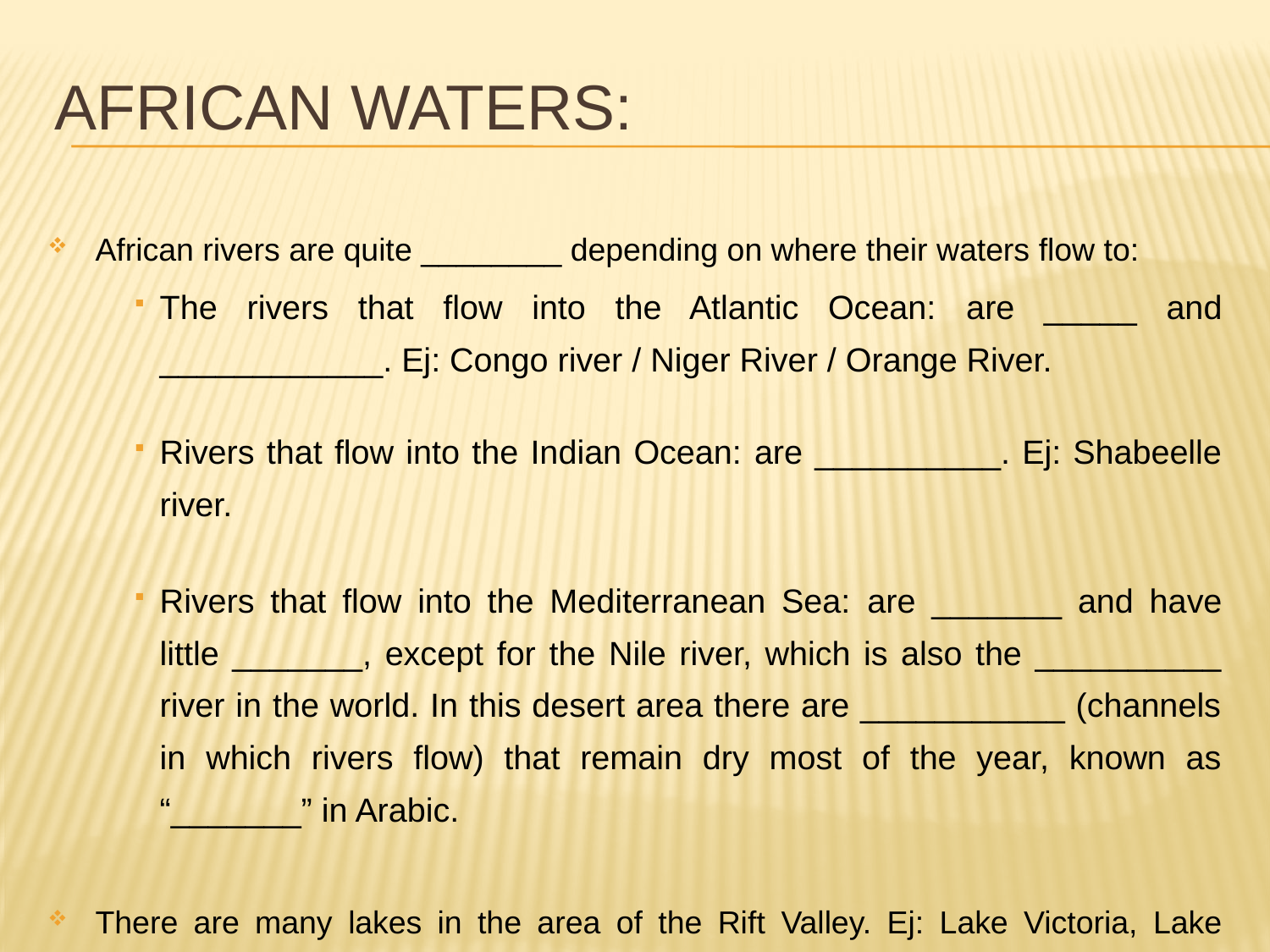

# AFRICAN WATERS:
African rivers are quite ________ depending on where their waters flow to:
The rivers that flow into the Atlantic Ocean: are _____ and ____________. Ej: Congo river / Niger River / Orange River.

Rivers that flow into the Indian Ocean: are __________. Ej: Shabeelle river.

Rivers that flow into the Mediterranean Sea: are _______ and have little _______, except for the Nile river, which is also the __________ river in the world. In this desert area there are ___________ (channels in which rivers flow) that remain dry most of the year, known as “_______” in Arabic.

There are many lakes in the area of the Rift Valley. Ej: Lake Victoria, Lake Tanganica, Lake Albert.